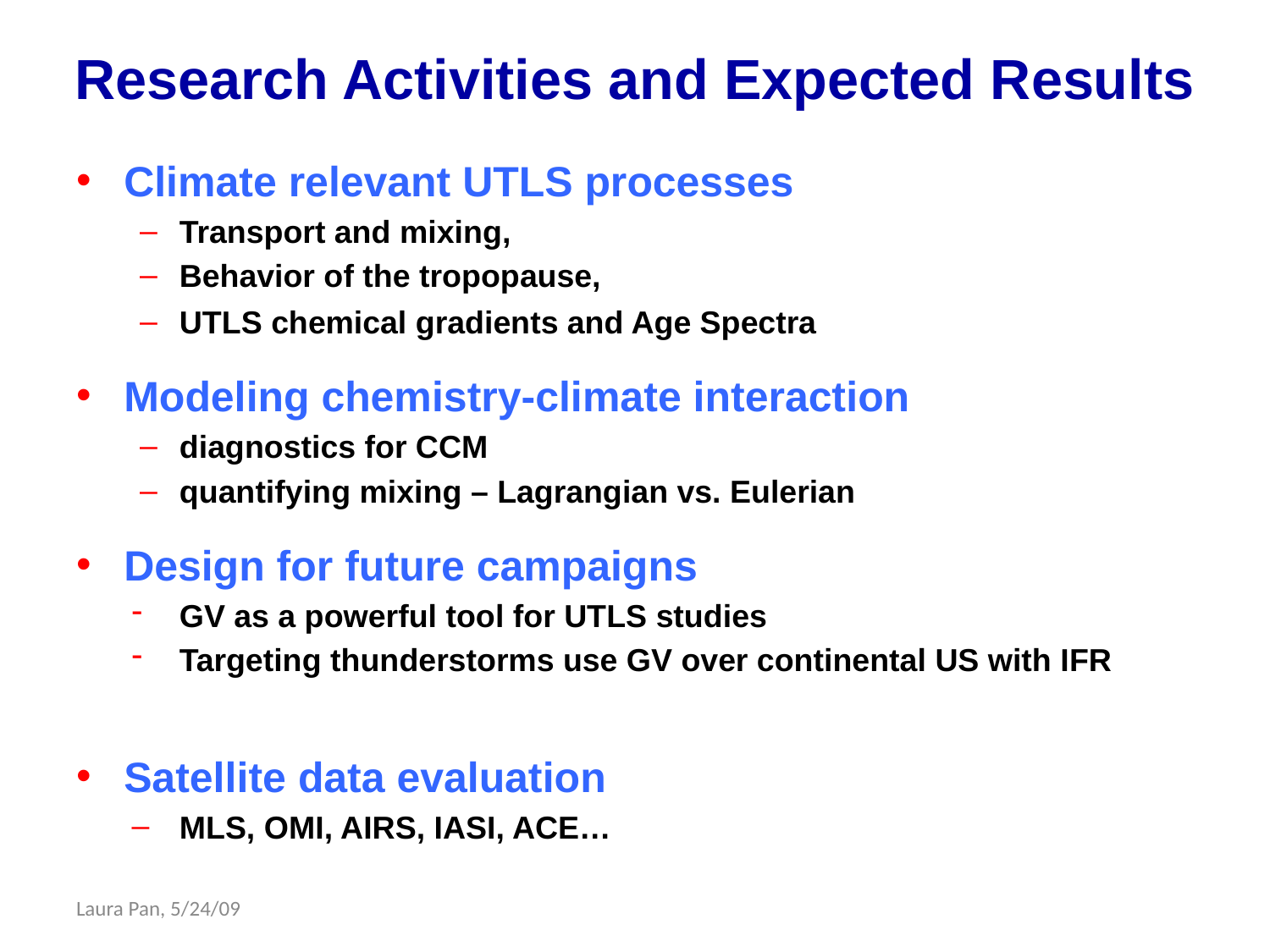

# Research Activities and Expected Results
Climate relevant UTLS processes
Transport and mixing,
Behavior of the tropopause,
UTLS chemical gradients and Age Spectra
Modeling chemistry-climate interaction
diagnostics for CCM
quantifying mixing – Lagrangian vs. Eulerian
Design for future campaigns
GV as a powerful tool for UTLS studies
Targeting thunderstorms use GV over continental US with IFR

Satellite data evaluation
MLS, OMI, AIRS, IASI, ACE…

Laura Pan, 5/24/09